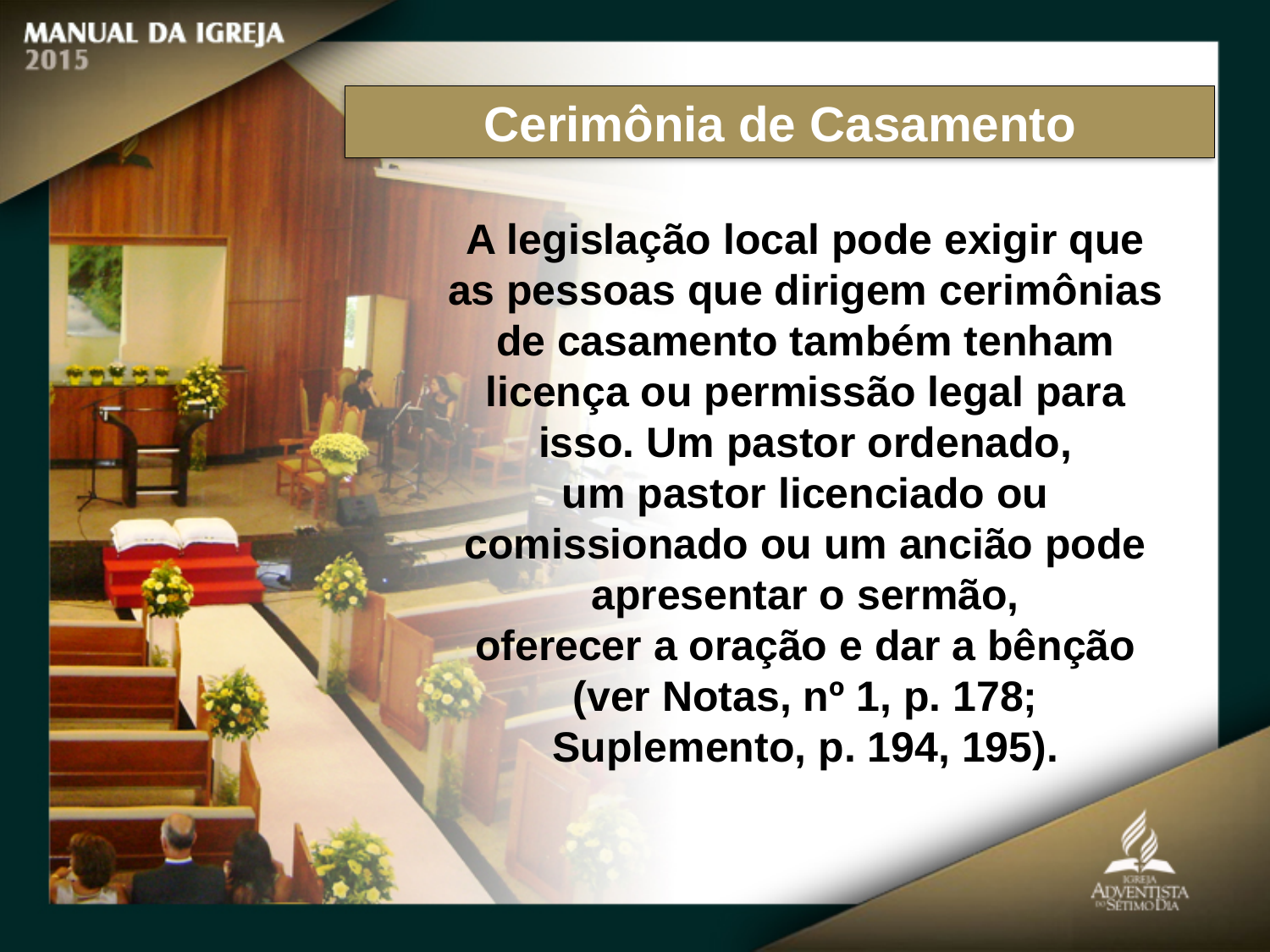

Cerimônia de Casamento
A legislação local pode exigir que as pessoas que dirigem cerimônias de casamento também tenham licença ou permissão legal para isso. Um pastor ordenado,
um pastor licenciado ou comissionado ou um ancião pode apresentar o sermão,
oferecer a oração e dar a bênção (ver Notas, nº 1, p. 178; Suplemento, p. 194, 195).